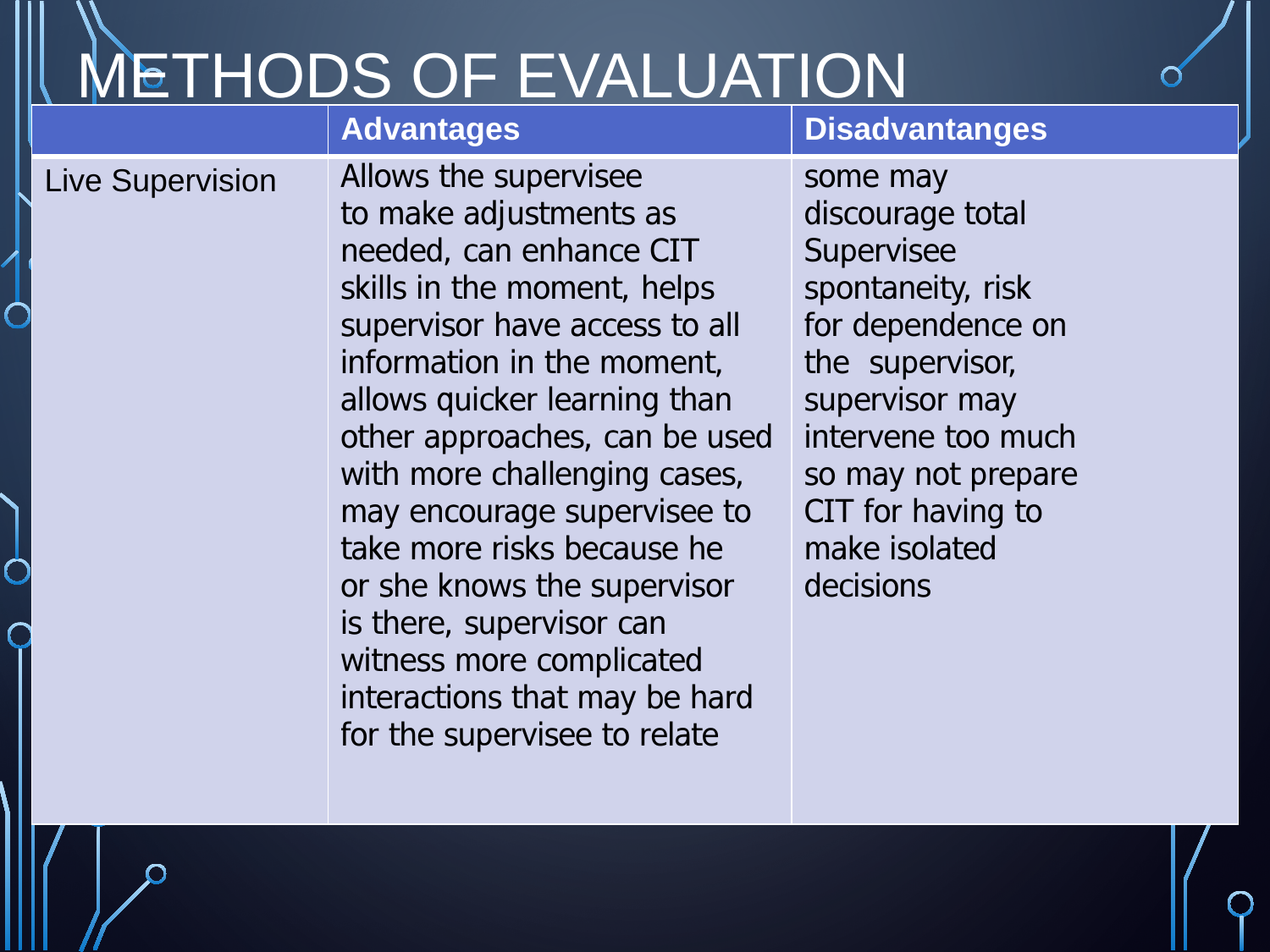

# Methods of Evaluation
|  | Advantages | Disadvantanges |
| --- | --- | --- |
| Live Supervision | Allows the supervisee to make adjustments as needed, can enhance CIT skills in the moment, helps supervisor have access to all information in the moment, allows quicker learning than other approaches, can be used with more challenging cases, may encourage supervisee to take more risks because he or she knows the supervisor is there, supervisor can witness more complicated interactions that may be hard for the supervisee to relate | some may discourage total Supervisee spontaneity, risk for dependence on the supervisor, supervisor may intervene too much so may not prepare CIT for having to make isolated decisions |